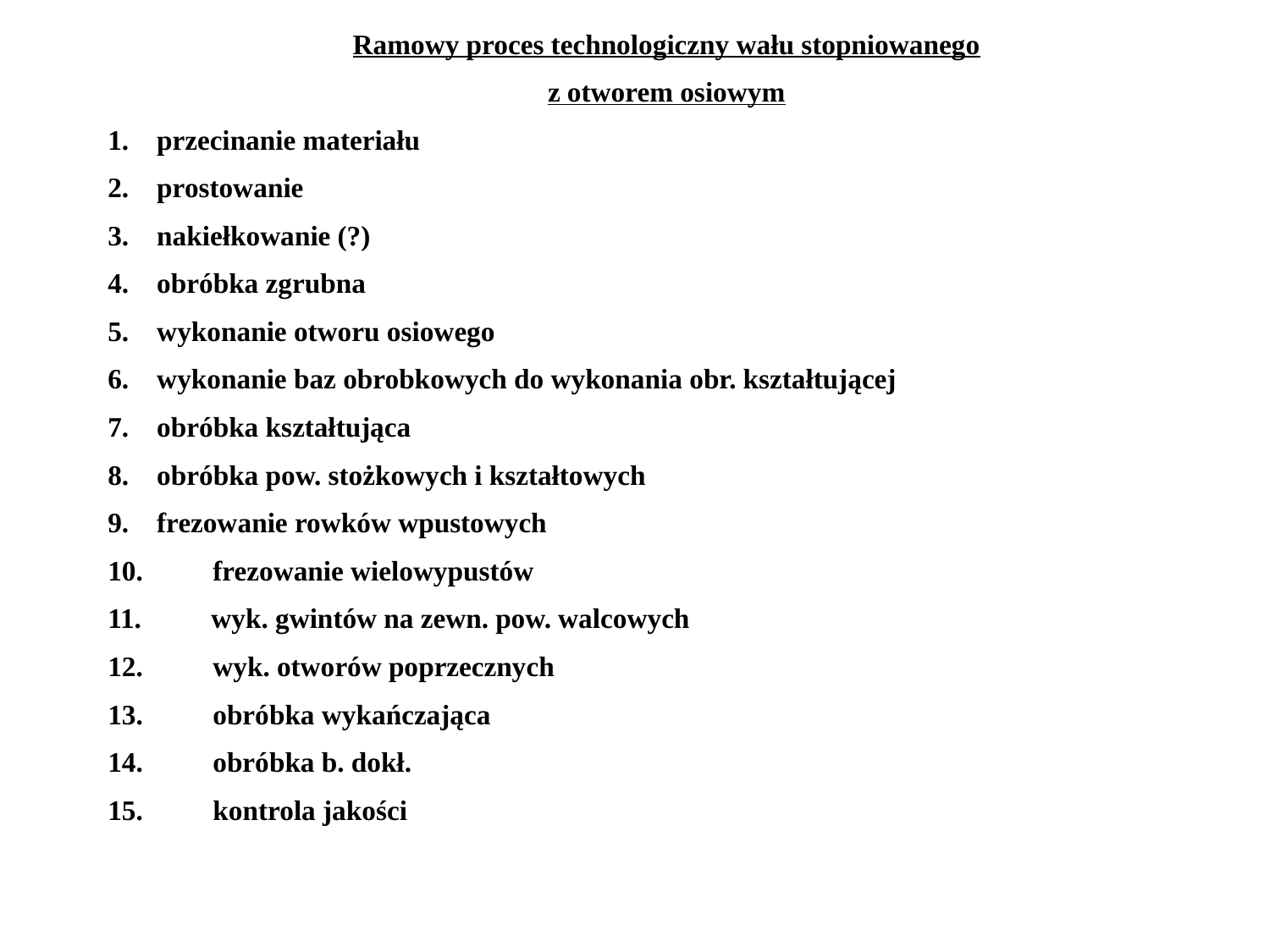

Ramowy proces technologiczny wału stopniowanego
z otworem osiowym
1.    przecinanie materiału
2.    prostowanie
3.    nakiełkowanie (?)
4.    obróbka zgrubna
5.    wykonanie otworu osiowego
6.    wykonanie baz obrobkowych do wykonania obr. kształtującej
7.    obróbka kształtująca
8.    obróbka pow. stożkowych i kształtowych
9.    frezowanie rowków wpustowych
10.          frezowanie wielowypustów
11.          wyk. gwintów na zewn. pow. walcowych
12.          wyk. otworów poprzecznych
13.          obróbka wykańczająca
14.          obróbka b. dokł.
15.          kontrola jakości